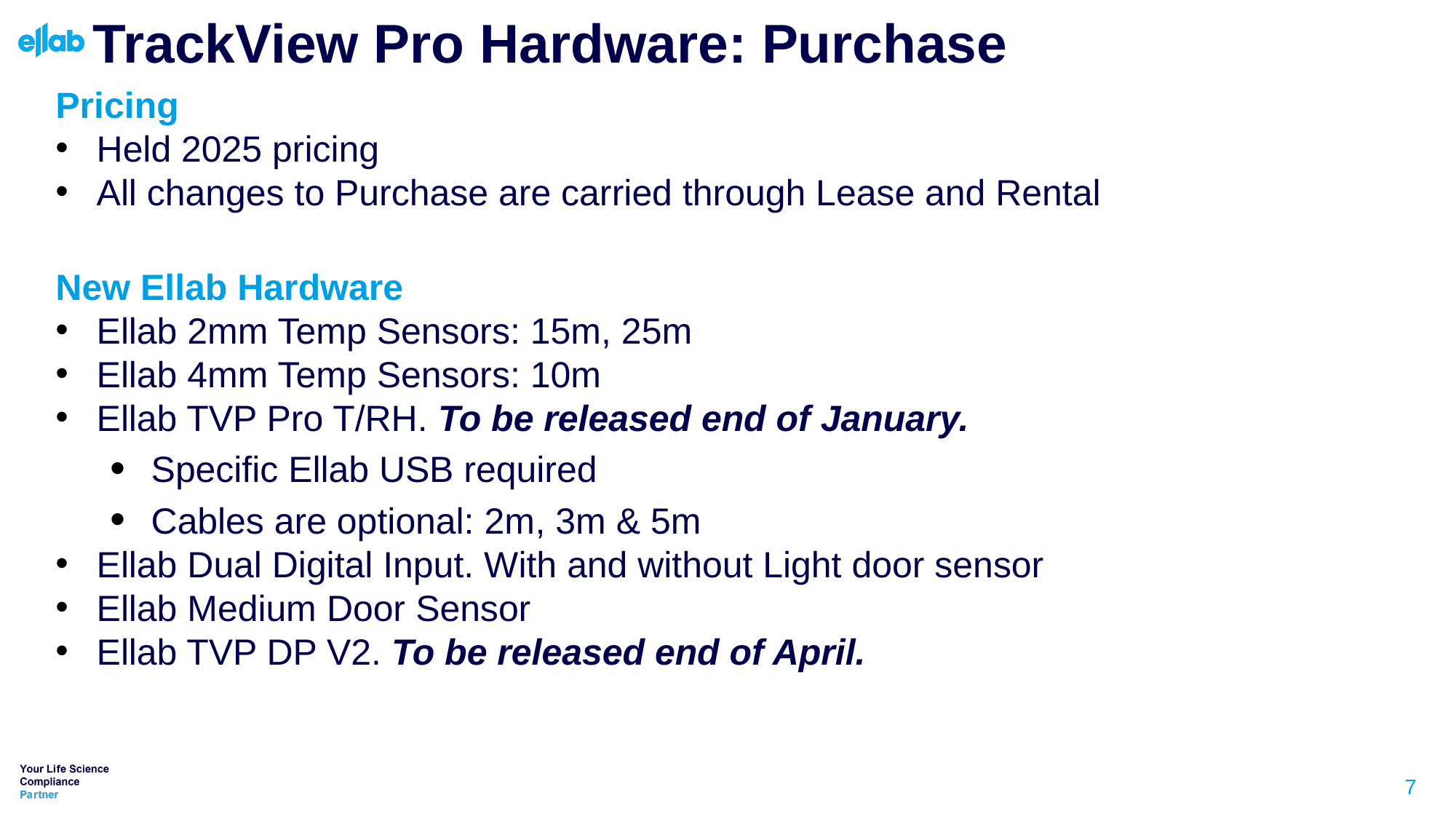

# TrackView Pro Hardware: Purchase
Pricing
Held 2025 pricing
All changes to Purchase are carried through Lease and Rental

New Ellab Hardware
Ellab 2mm Temp Sensors: 15m, 25m
Ellab 4mm Temp Sensors: 10m
Ellab TVP Pro T/RH. To be released end of January.
Specific Ellab USB required
Cables are optional: 2m, 3m & 5m
Ellab Dual Digital Input. With and without Light door sensor
Ellab Medium Door Sensor
Ellab TVP DP V2. To be released end of April.